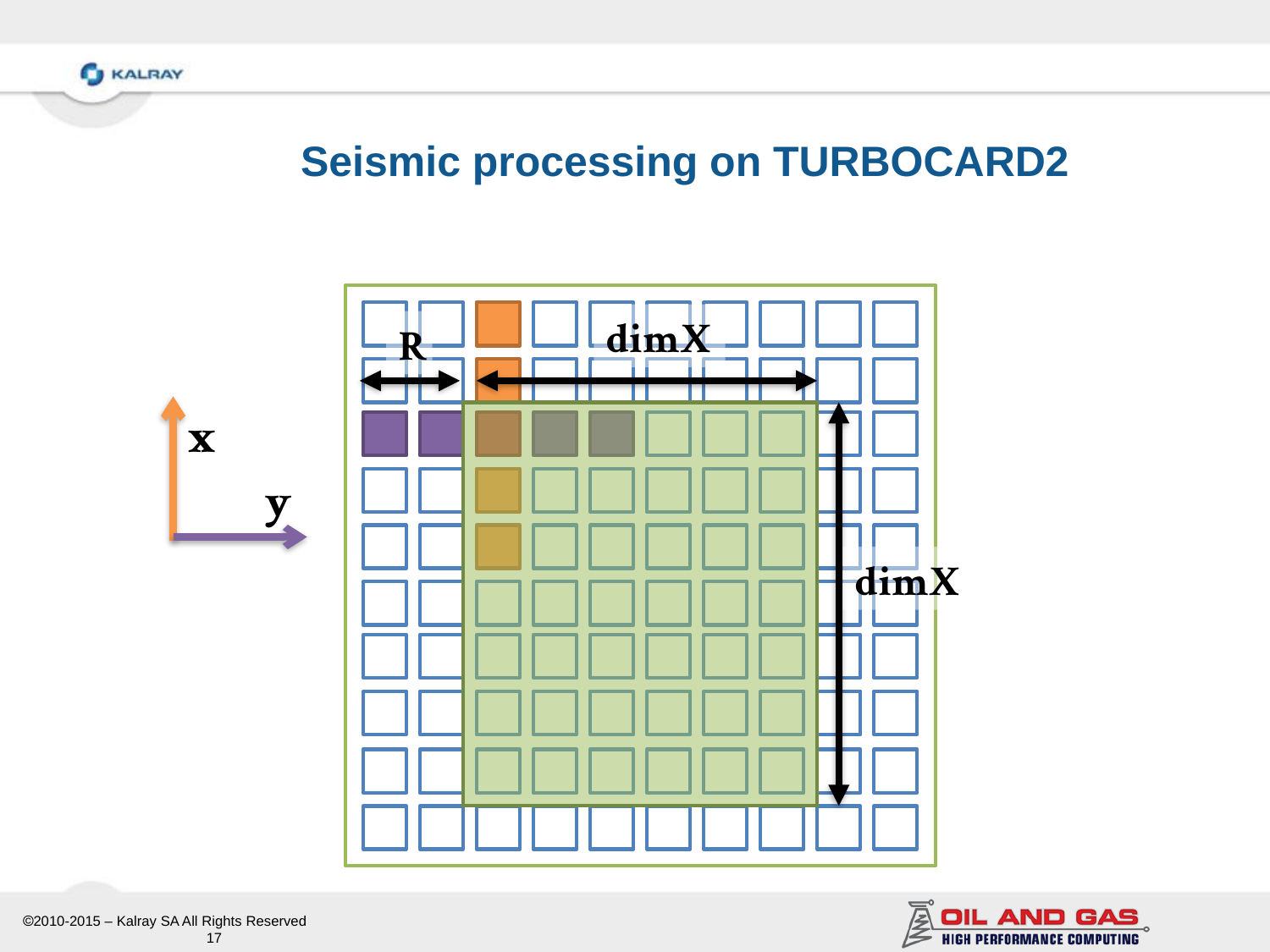

# Seismic processing on TURBOCARD2

dimX
R

x
y

dimX